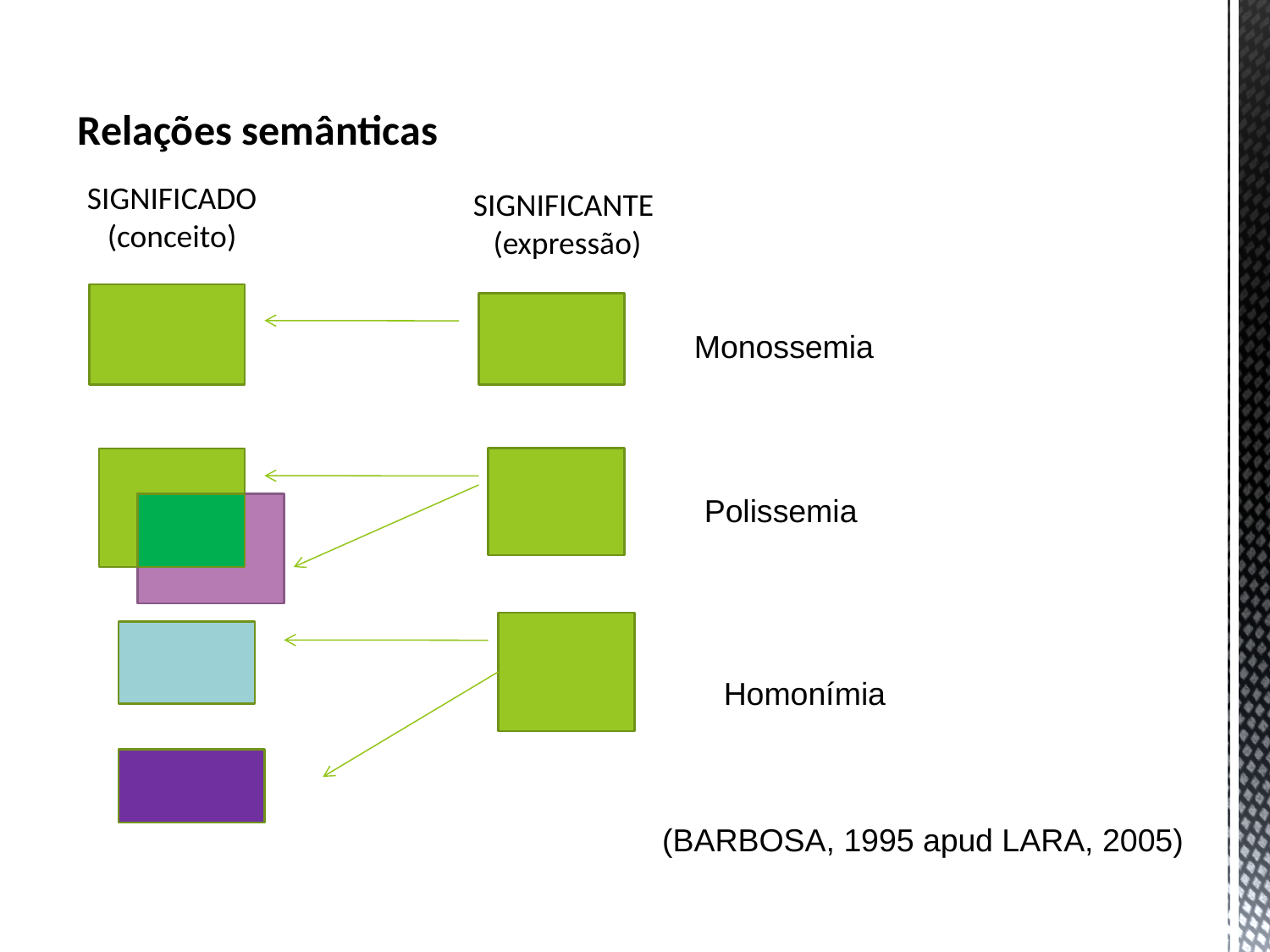

Relações semânticas

SIGNIFICADO
(conceito)
SIGNIFICANTE
 (expressão)

Monossemia

Polissemia

Homonímia

(BARBOSA, 1995 apud LARA, 2005)